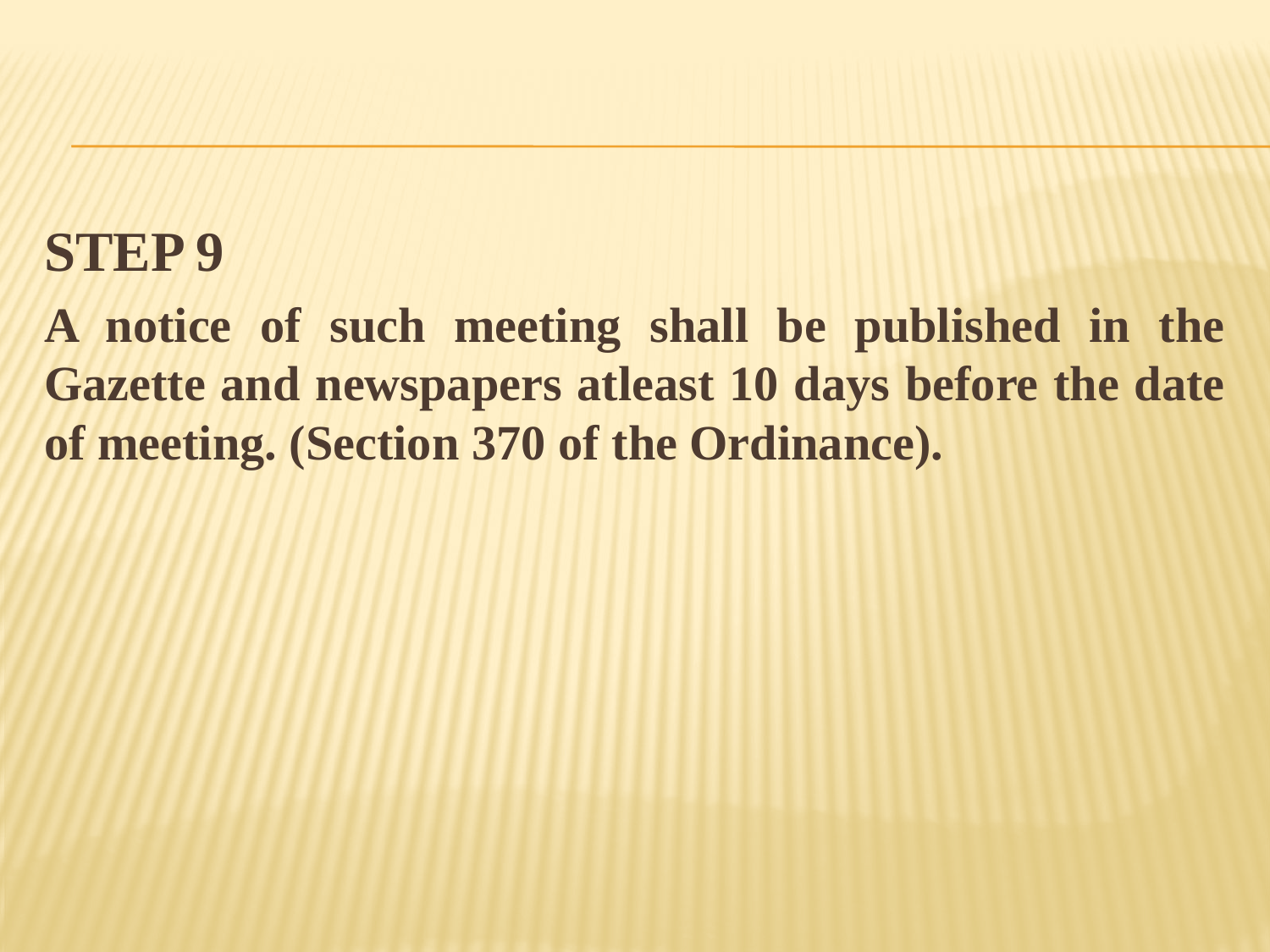

STEP 9
A notice of such meeting shall be published in the Gazette and newspapers atleast 10 days before the date of meeting. (Section 370 of the Ordinance).